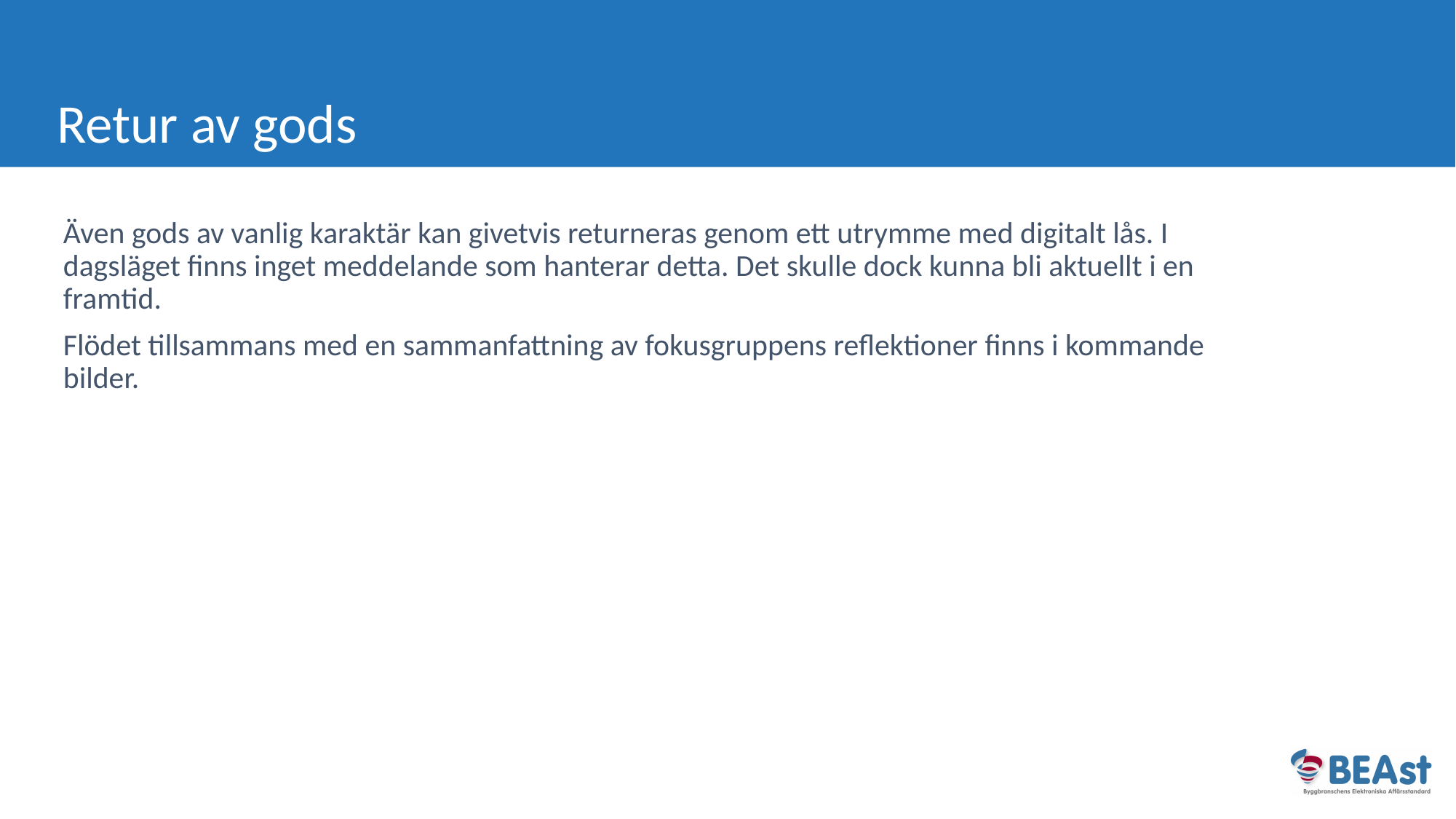

# Retur av gods
Även gods av vanlig karaktär kan givetvis returneras genom ett utrymme med digitalt lås. I dagsläget finns inget meddelande som hanterar detta. Det skulle dock kunna bli aktuellt i en framtid.
Flödet tillsammans med en sammanfattning av fokusgruppens reflektioner finns i kommande bilder.